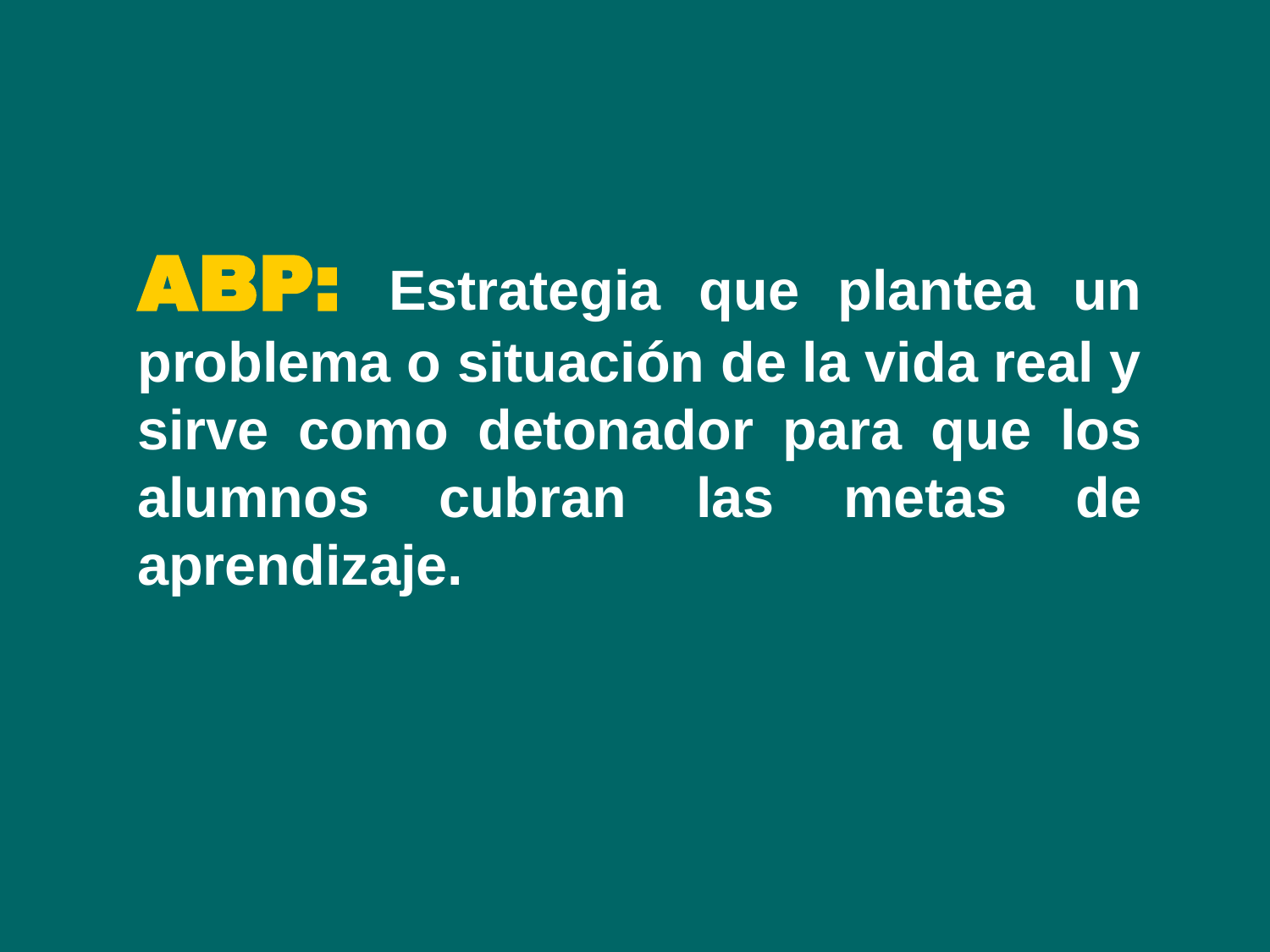

ABP: Estrategia que plantea un problema o situación de la vida real y sirve como detonador para que los alumnos cubran las metas de aprendizaje.